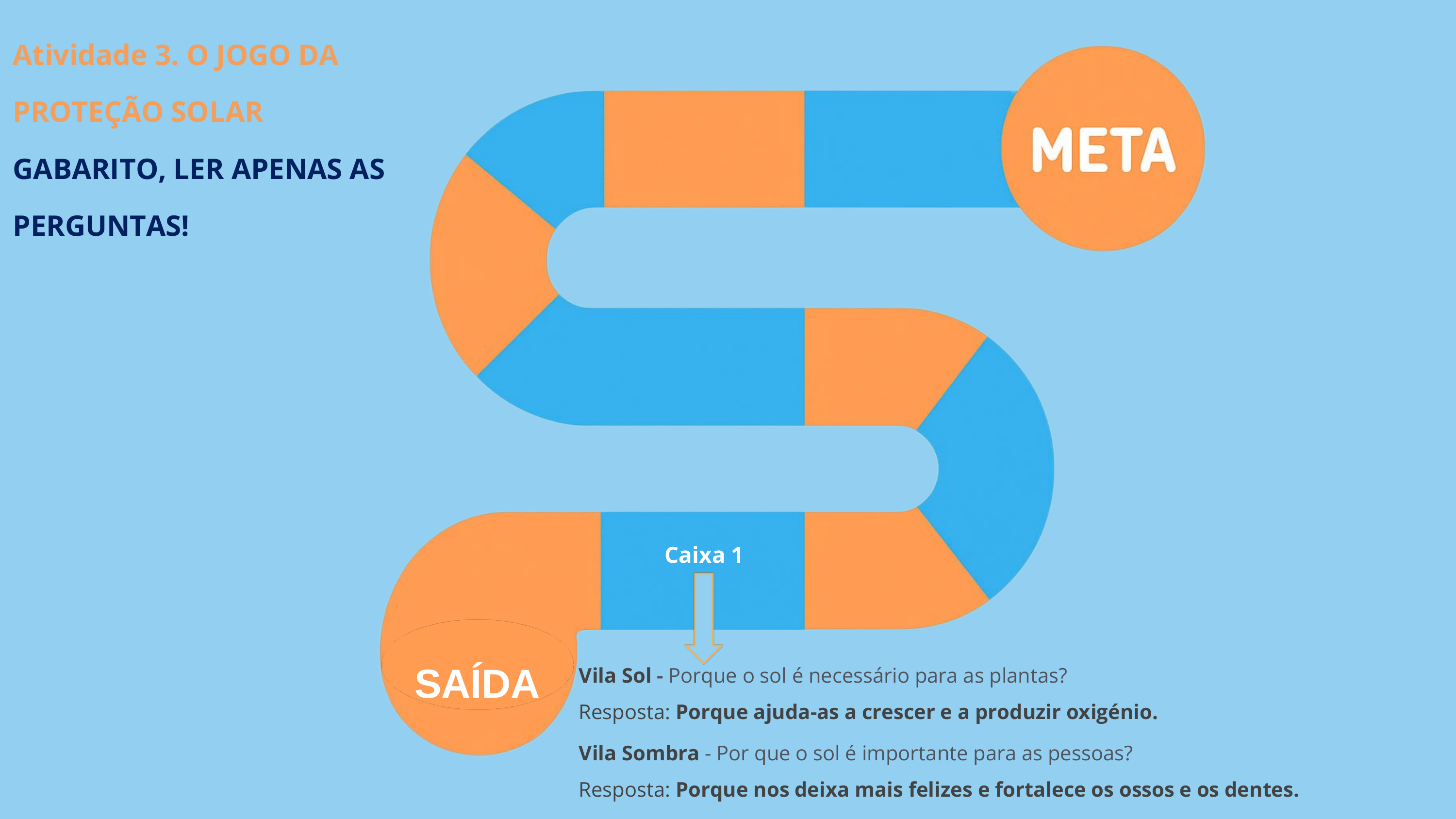

Atividade 3. O JOGO DA PROTEÇÃO SOLAR
GABARITO, LER APENAS AS PERGUNTAS!

Caixa 1

SAÍDA
Vila Sol - Porque o sol é necessário para as plantas?
Resposta: Porque ajuda-as a crescer e a produzir oxigénio.
Vila Sombra - Por que o sol é importante para as pessoas?
Resposta: Porque nos deixa mais felizes e fortalece os ossos e os dentes.